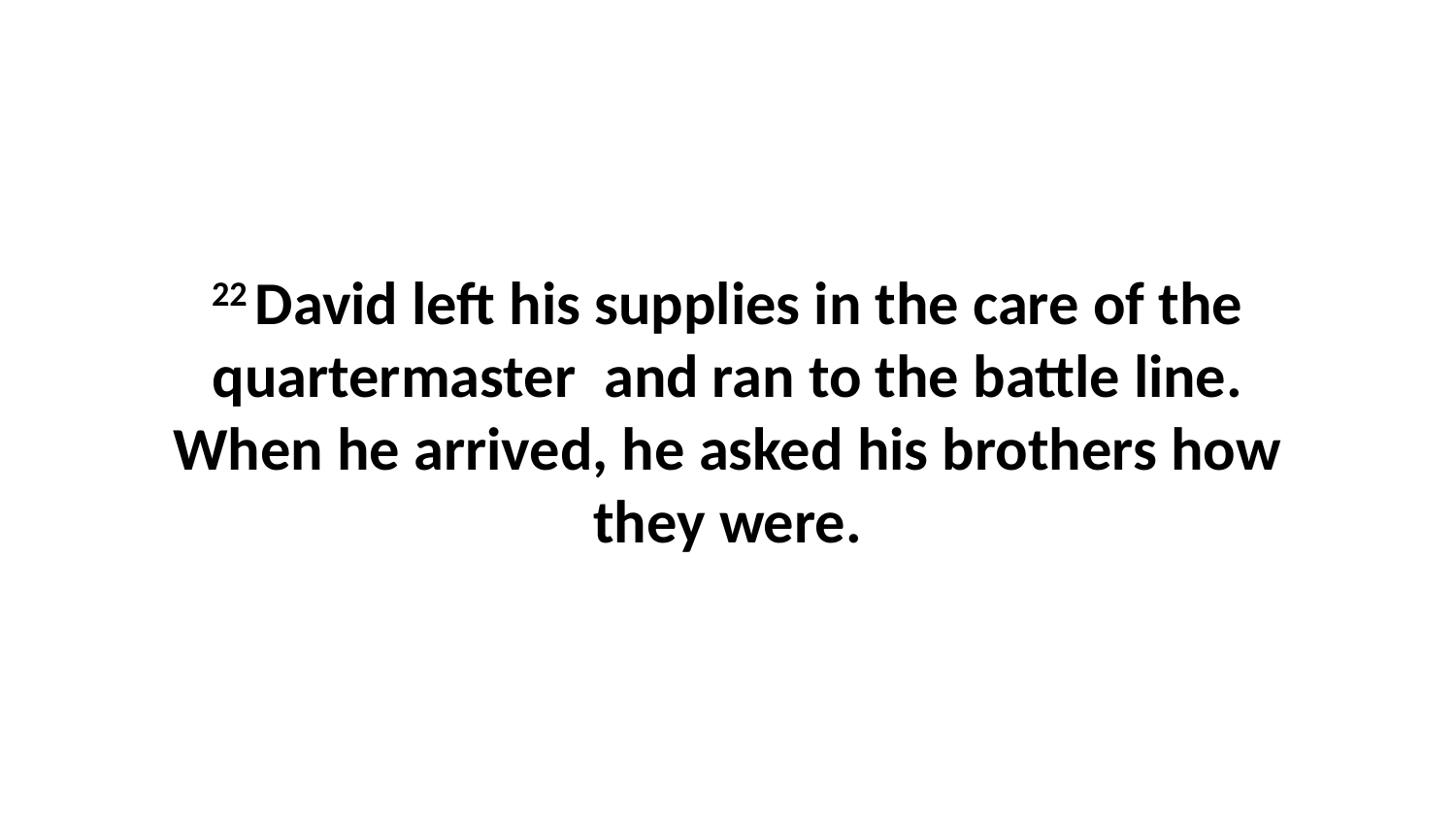

22 David left his supplies in the care of the quartermaster  and ran to the battle line. When he arrived, he asked his brothers how they were.